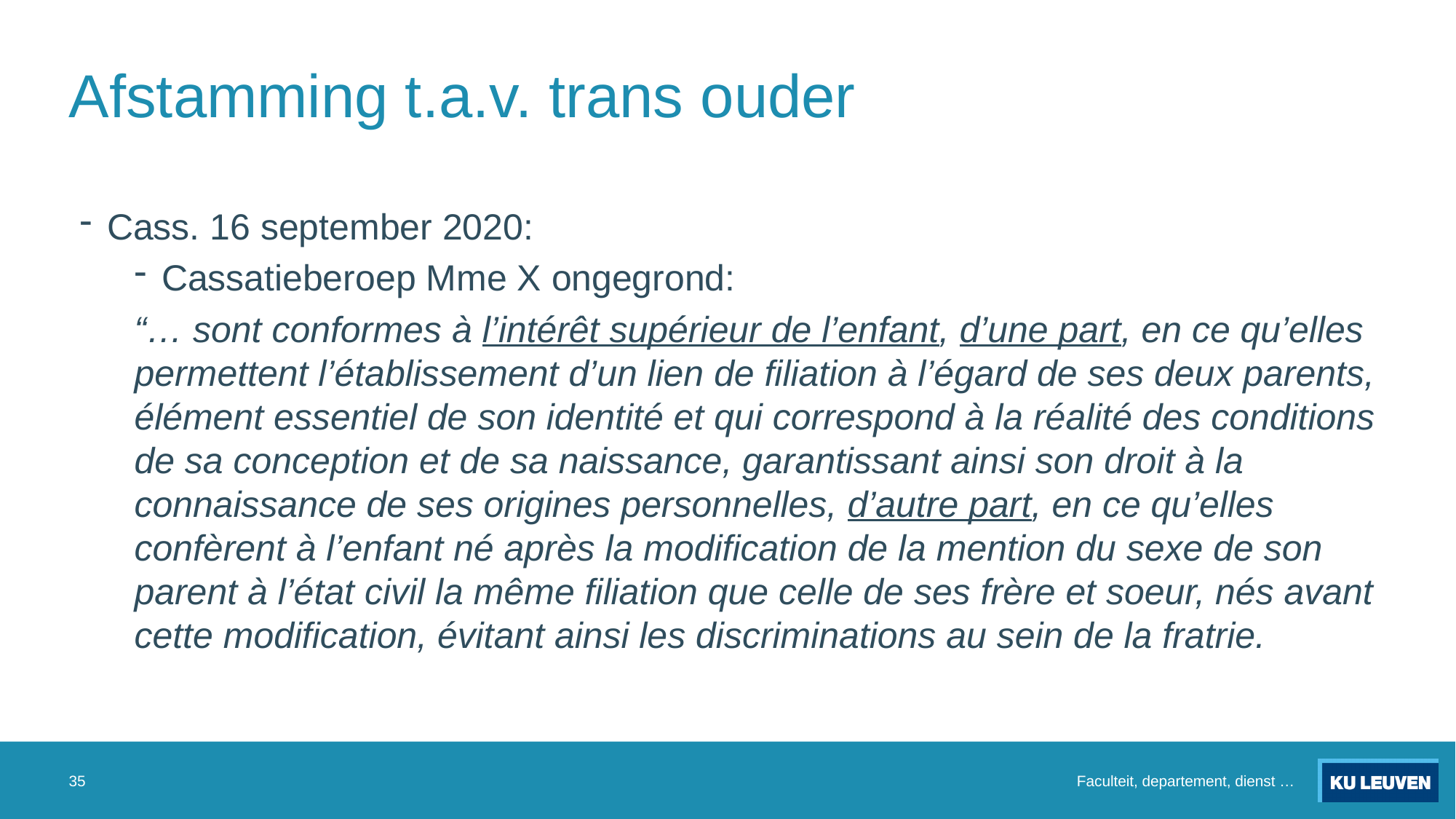

# Afstamming t.a.v. trans ouder
Cass. 16 september 2020:
Cassatieberoep Mme X ongegrond:
“… sont conformes à l’intérêt supérieur de l’enfant, d’une part, en ce qu’elles permettent l’établissement d’un lien de filiation à l’égard de ses deux parents, élément essentiel de son identité et qui correspond à la réalité des conditions de sa conception et de sa naissance, garantissant ainsi son droit à la connaissance de ses origines personnelles, d’autre part, en ce qu’elles confèrent à l’enfant né après la modification de la mention du sexe de son parent à l’état civil la même filiation que celle de ses frère et soeur, nés avant cette modification, évitant ainsi les discriminations au sein de la fratrie.
35
Faculteit, departement, dienst …